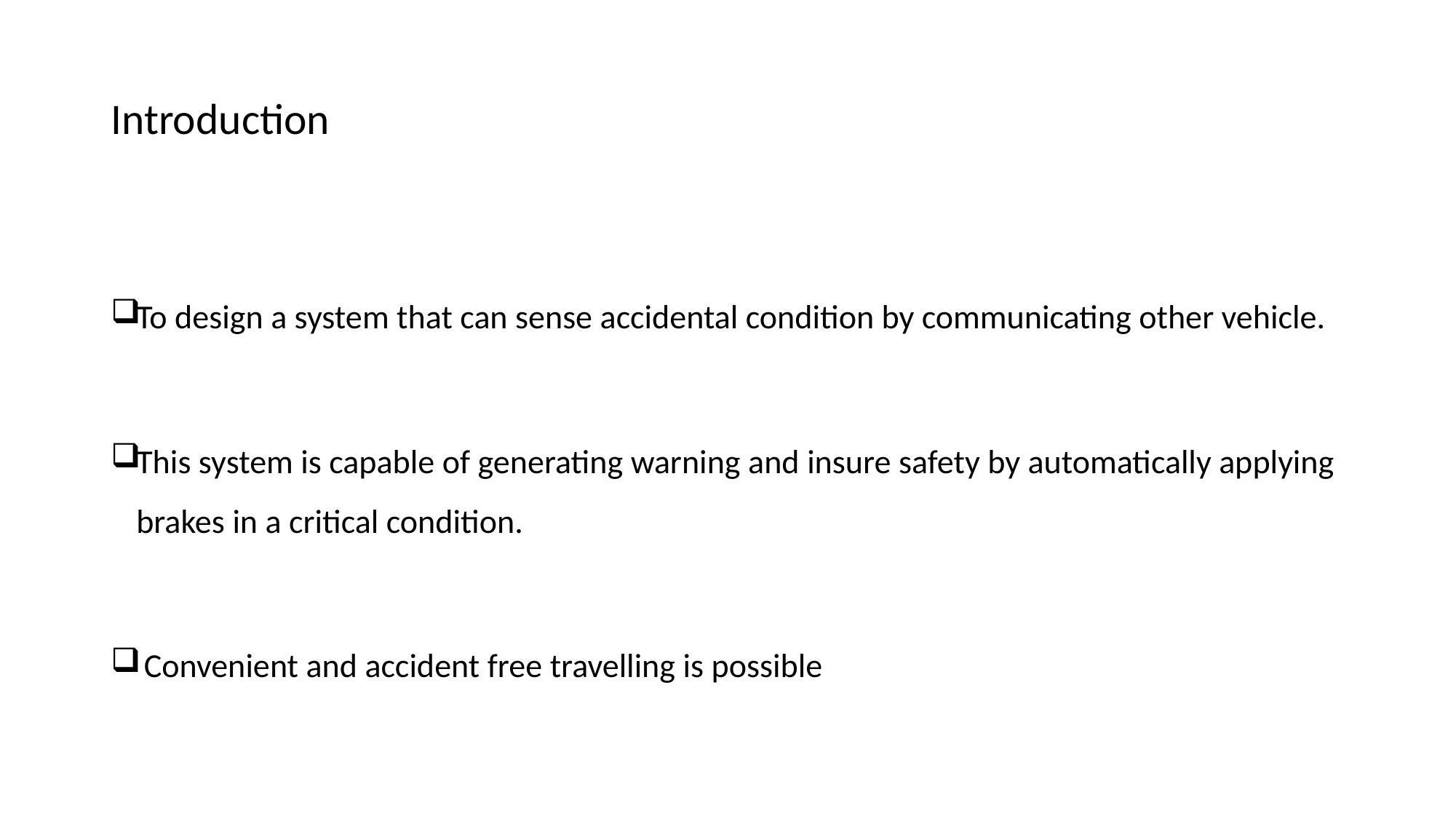

# Introduction

To design a system that can sense accidental condition by communicating other vehicle.

This system is capable of generating warning and insure safety by automatically applying brakes in a critical condition.

 Convenient and accident free travelling is possible